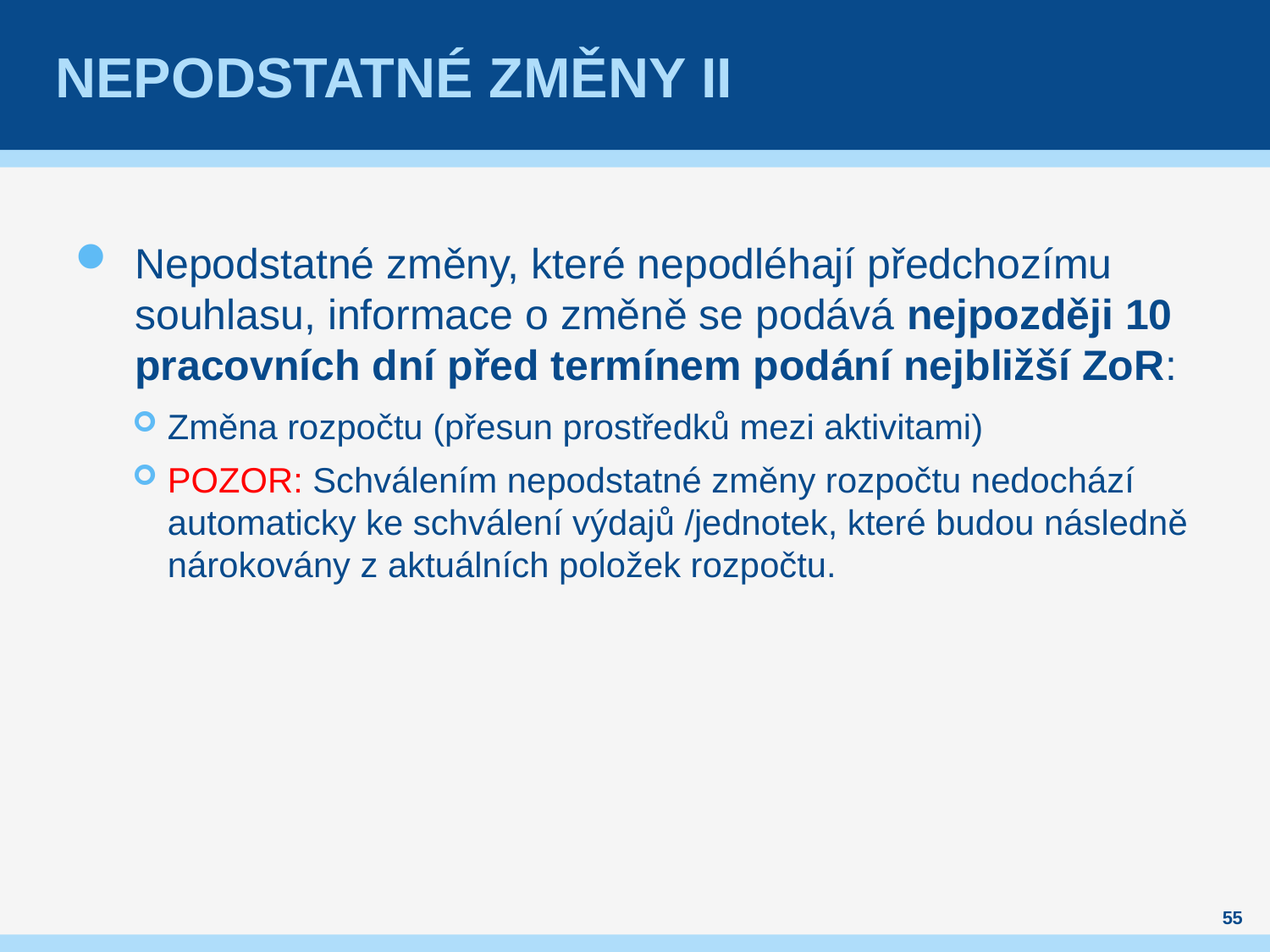

# Nepodstatné změny II
Nepodstatné změny, které nepodléhají předchozímu souhlasu, informace o změně se podává nejpozději 10 pracovních dní před termínem podání nejbližší ZoR:
Změna rozpočtu (přesun prostředků mezi aktivitami)
POZOR: Schválením nepodstatné změny rozpočtu nedochází automaticky ke schválení výdajů /jednotek, které budou následně nárokovány z aktuálních položek rozpočtu.
55